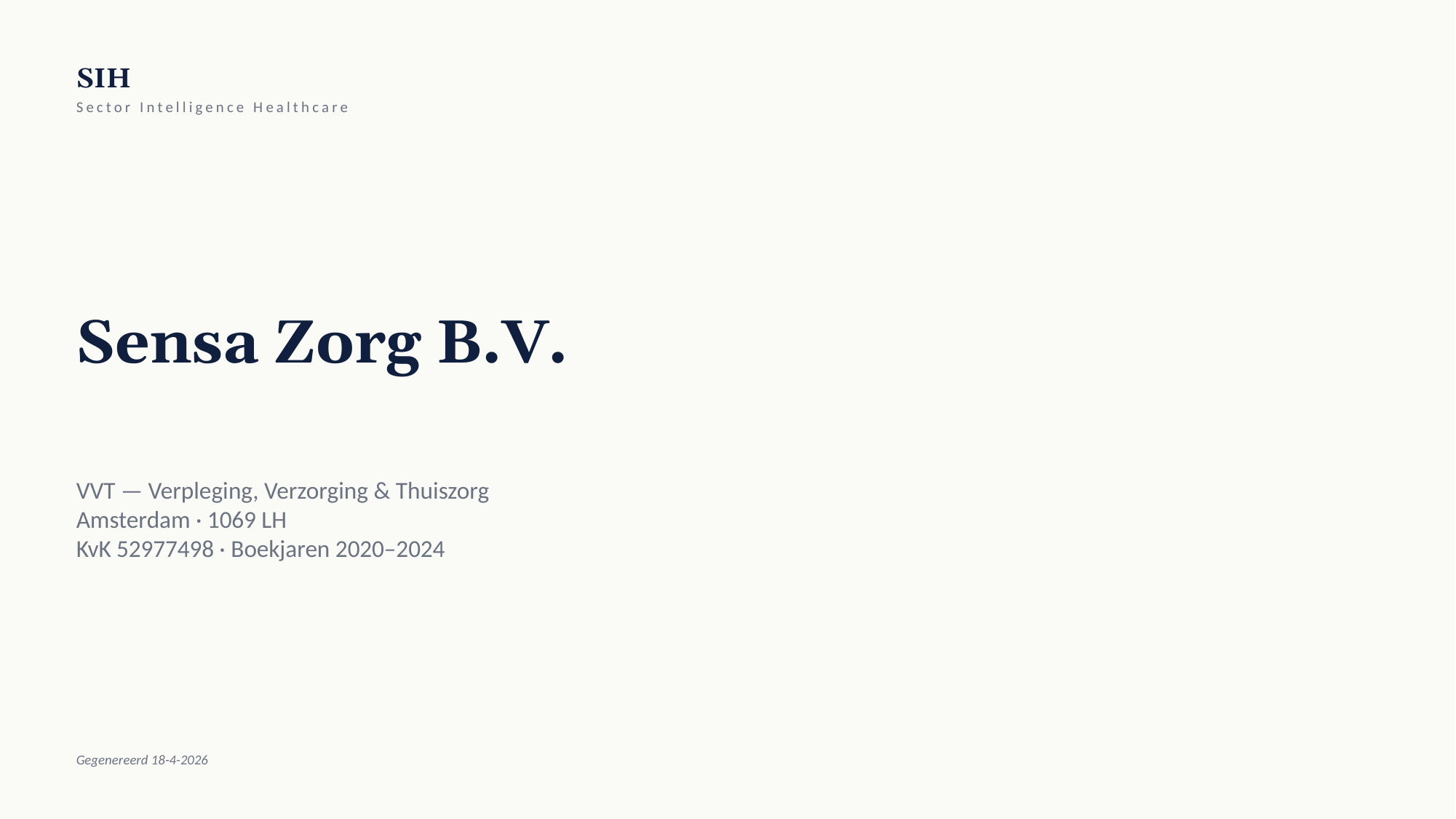

SIH
Sector Intelligence Healthcare
Sensa Zorg B.V.
VVT — Verpleging, Verzorging & Thuiszorg
Amsterdam · 1069 LH
KvK 52977498 · Boekjaren 2020–2024
Gegenereerd 18-4-2026